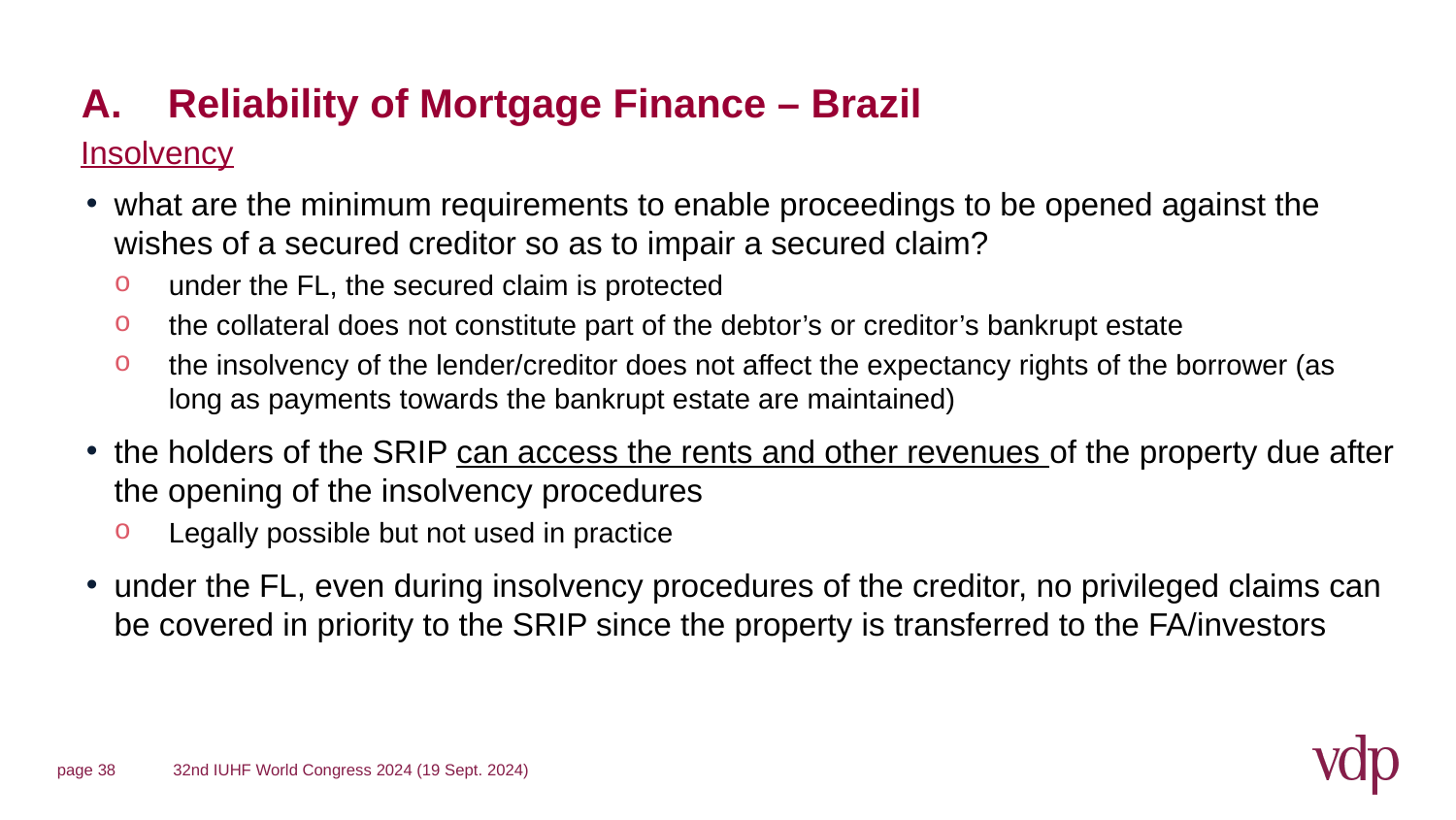

Insolvency
what are the minimum requirements to enable proceedings to be opened against the wishes of a secured creditor so as to impair a secured claim?
under the FL, the secured claim is protected
the collateral does not constitute part of the debtor’s or creditor’s bankrupt estate
the insolvency of the lender/creditor does not affect the expectancy rights of the borrower (as long as payments towards the bankrupt estate are maintained)
the holders of the SRIP can access the rents and other revenues of the property due after the opening of the insolvency procedures
Legally possible but not used in practice
under the FL, even during insolvency procedures of the creditor, no privileged claims can be covered in priority to the SRIP since the property is transferred to the FA/investors

A. 	Reliability of Mortgage Finance – Brazil
page 38
32nd IUHF World Congress 2024 (19 Sept. 2024)